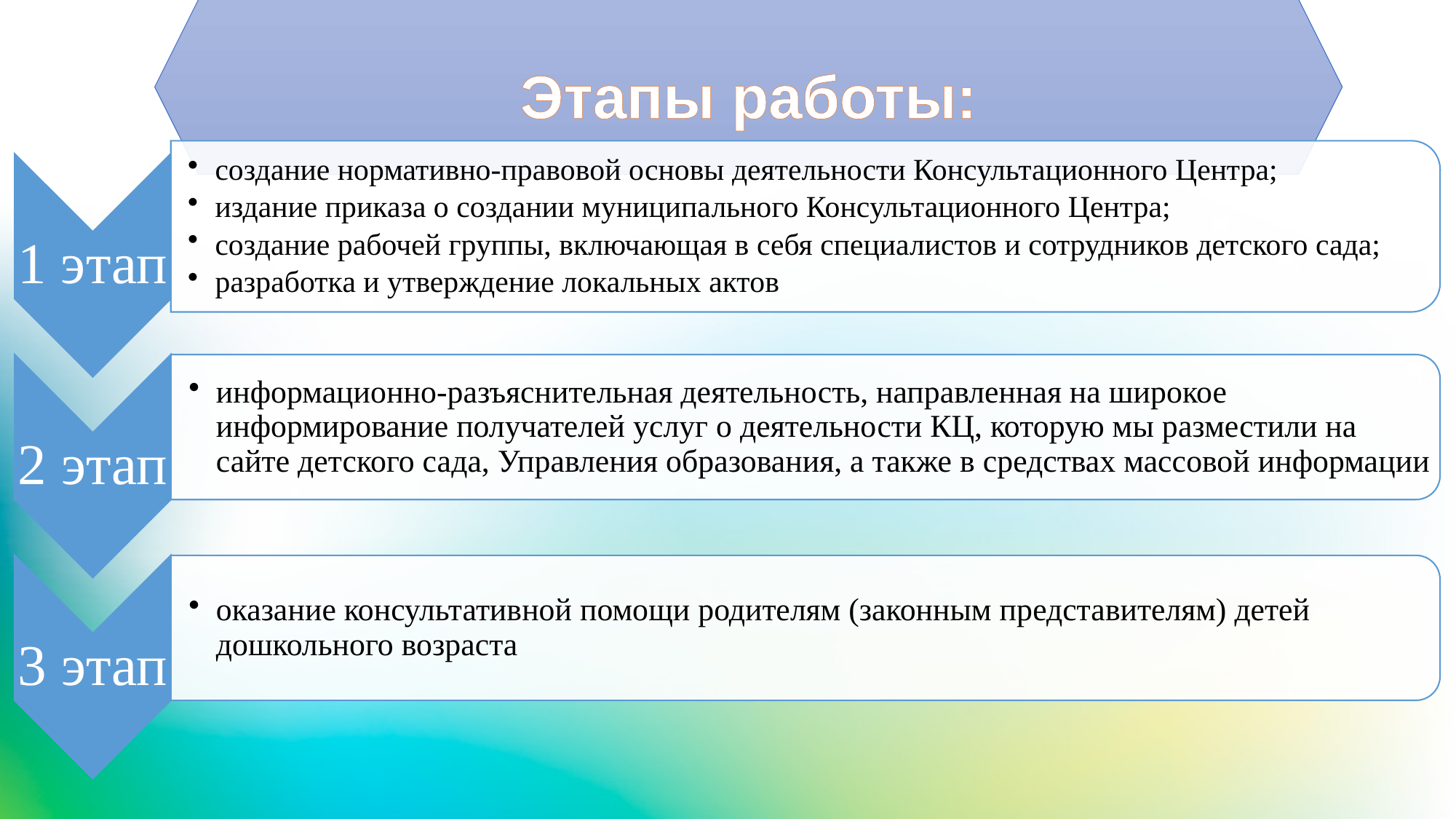

Этапы работы:

1 этап
создание нормативно-правовой основы деятельности Консультационного Центра;
издание приказа о создании муниципального Консультационного Центра;
создание рабочей группы, включающая в себя специалистов и сотрудников детского сада;
разработка и утверждение локальных актов
2 этап
информационно-разъяснительная деятельность, направленная на широкое информирование получателей услуг о деятельности КЦ, которую мы разместили на сайте детского сада, Управления образования, а также в средствах массовой информации
3 этап
оказание консультативной помощи родителям (законным представителям) детей дошкольного возраста